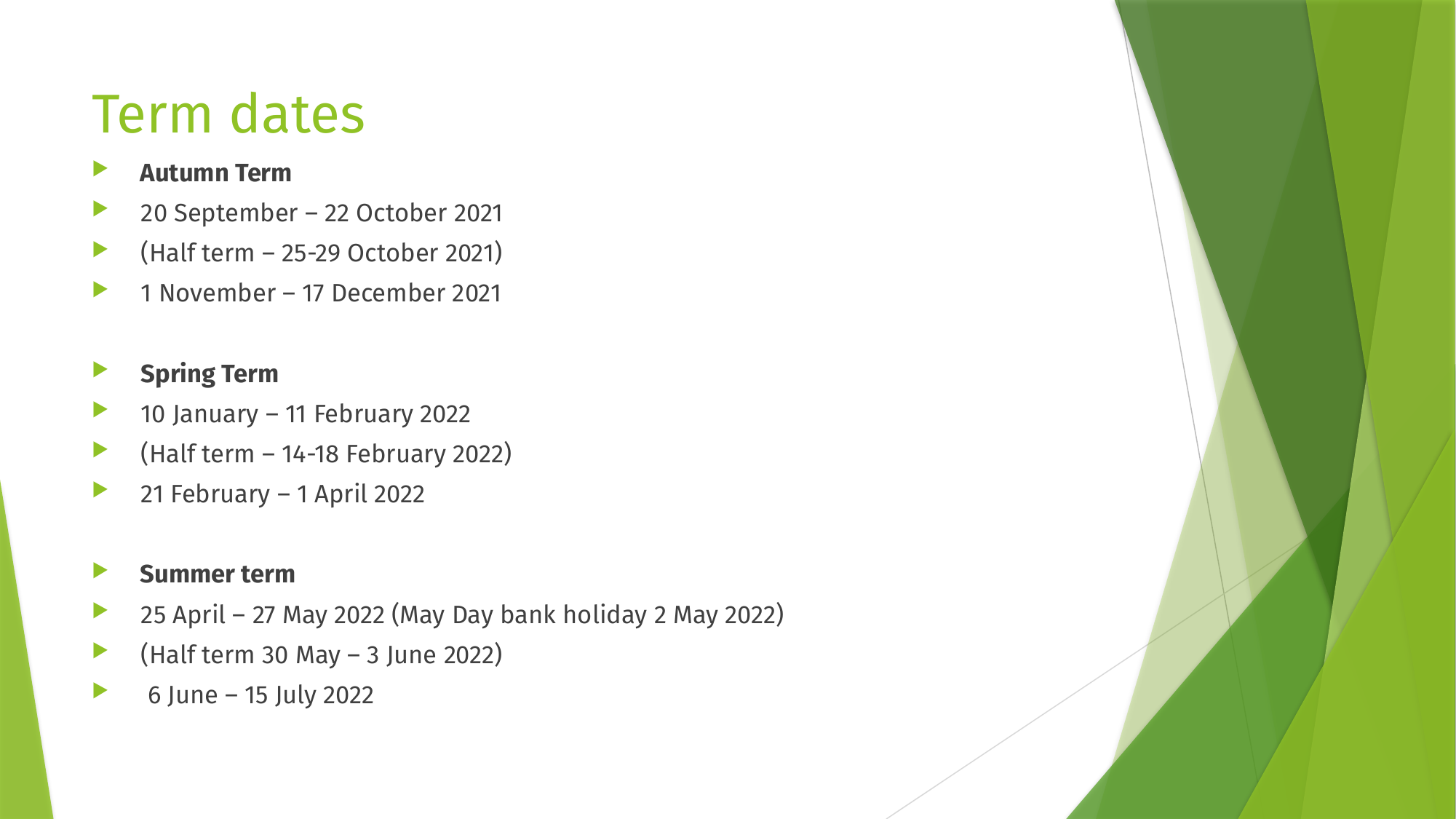

# Term dates
 Autumn Term
 20 September – 22 October 2021
 (Half term – 25-29 October 2021)
 1 November – 17 December 2021

 Spring Term
 10 January – 11 February 2022
 (Half term – 14-18 February 2022)
 21 February – 1 April 2022

 Summer term
 25 April – 27 May 2022 (May Day bank holiday 2 May 2022)
 (Half term 30 May – 3 June 2022)
  6 June – 15 July 2022